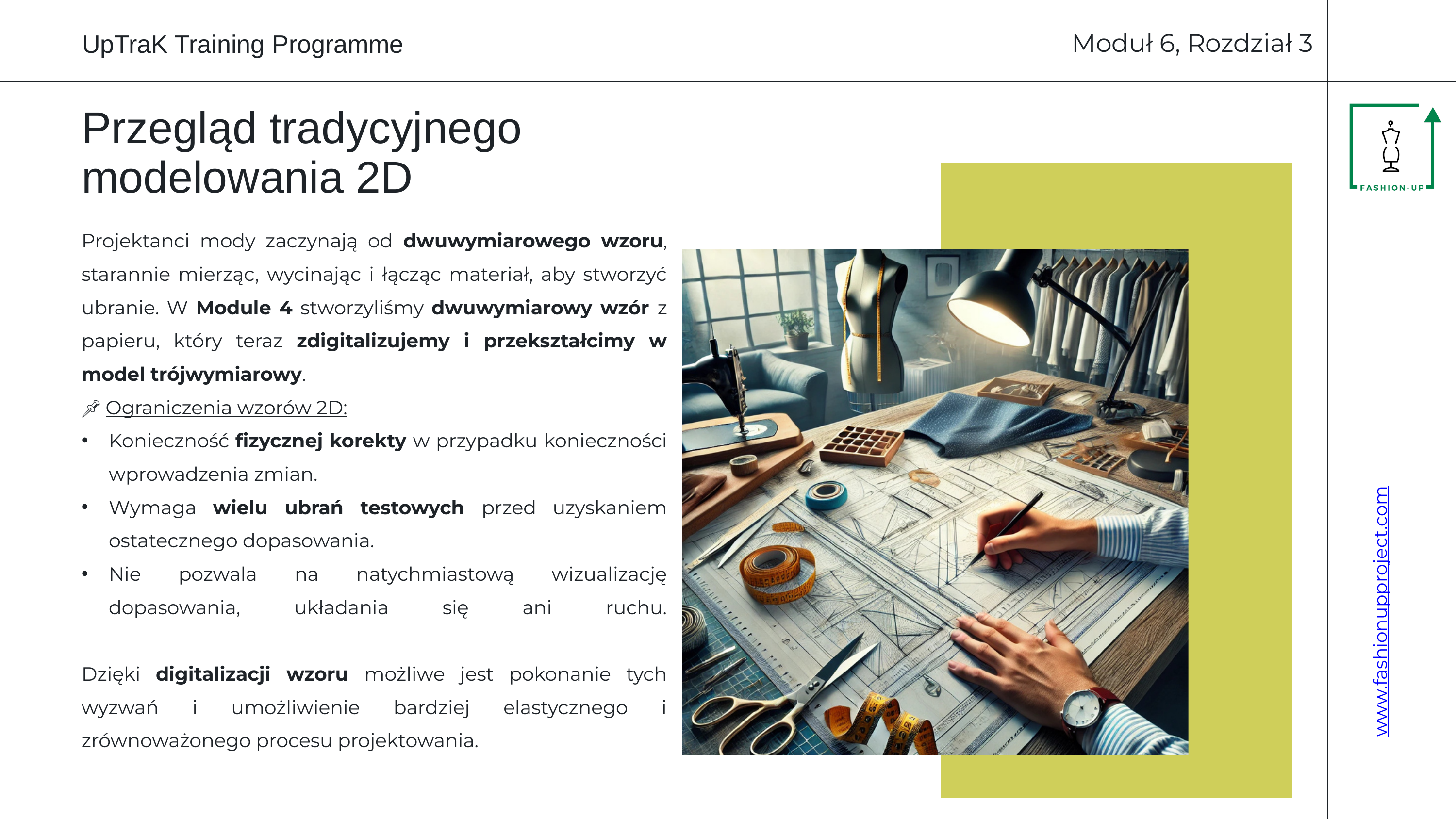

Moduł 6, Rozdział 3

UpTraK Training Programme

Przegląd tradycyjnego modelowania 2D

Projektanci mody zaczynają od dwuwymiarowego wzoru, starannie mierząc, wycinając i łącząc materiał, aby stworzyć ubranie. W Module 4 stworzyliśmy dwuwymiarowy wzór z papieru, który teraz zdigitalizujemy i przekształcimy w model trójwymiarowy.
📌 Ograniczenia wzorów 2D:
Konieczność fizycznej korekty w przypadku konieczności wprowadzenia zmian.
Wymaga wielu ubrań testowych przed uzyskaniem ostatecznego dopasowania.
Nie pozwala na natychmiastową wizualizację dopasowania, układania się ani ruchu.
Dzięki digitalizacji wzoru możliwe jest pokonanie tych wyzwań i umożliwienie bardziej elastycznego i zrównoważonego procesu projektowania.

www.fashionupproject.com